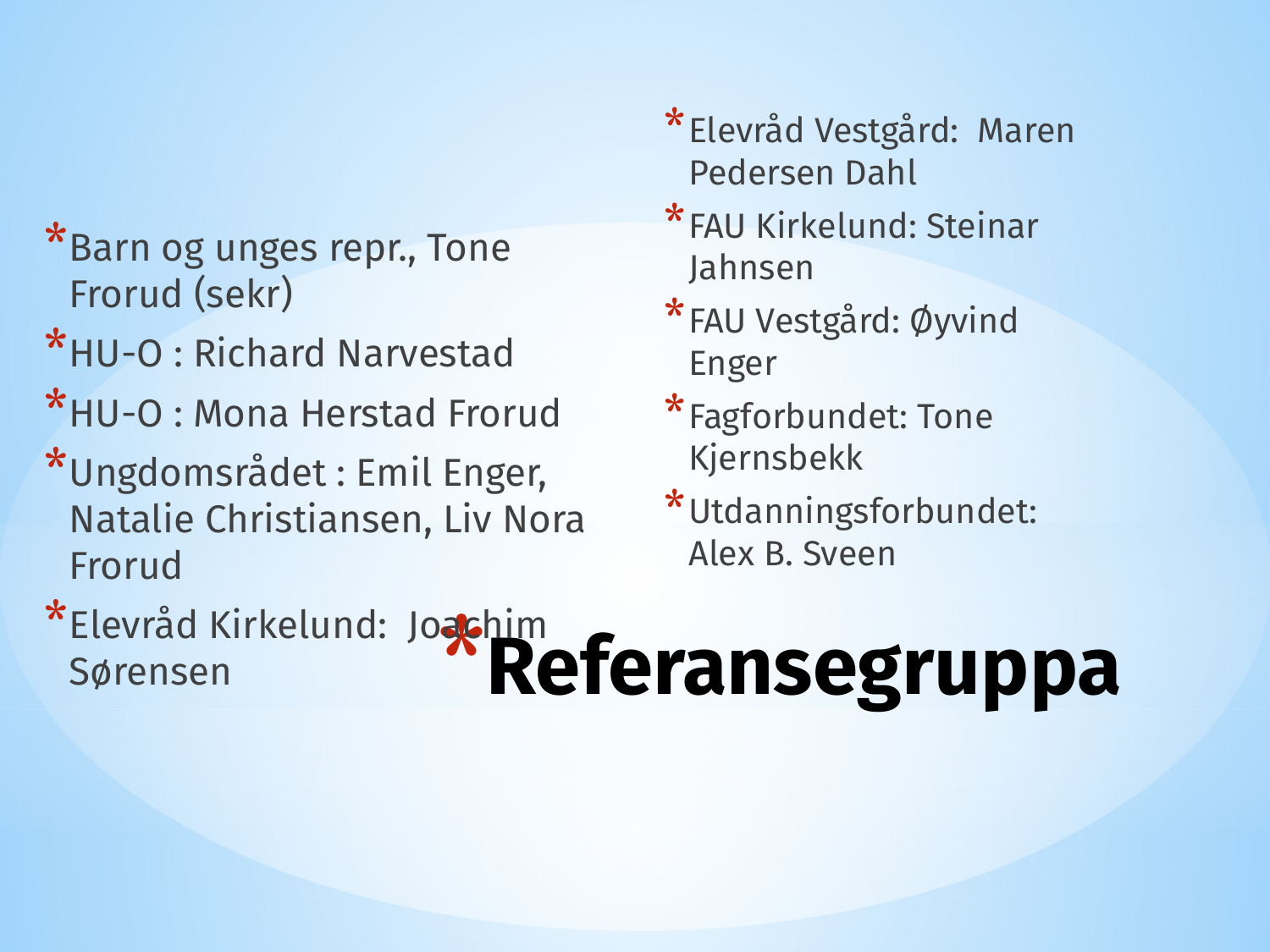

Elevråd Vestgård:  Maren Pedersen Dahl
FAU Kirkelund: Steinar Jahnsen
FAU Vestgård: Øyvind Enger
Fagforbundet: Tone Kjernsbekk
Utdanningsforbundet: Alex B. Sveen

Barn og unges repr., Tone Frorud (sekr)
HU-O : Richard Narvestad
HU-O : Mona Herstad Frorud
Ungdomsrådet : Emil Enger, Natalie Christiansen, Liv Nora Frorud
Elevråd Kirkelund:  Joachim Sørensen
# Referansegruppa